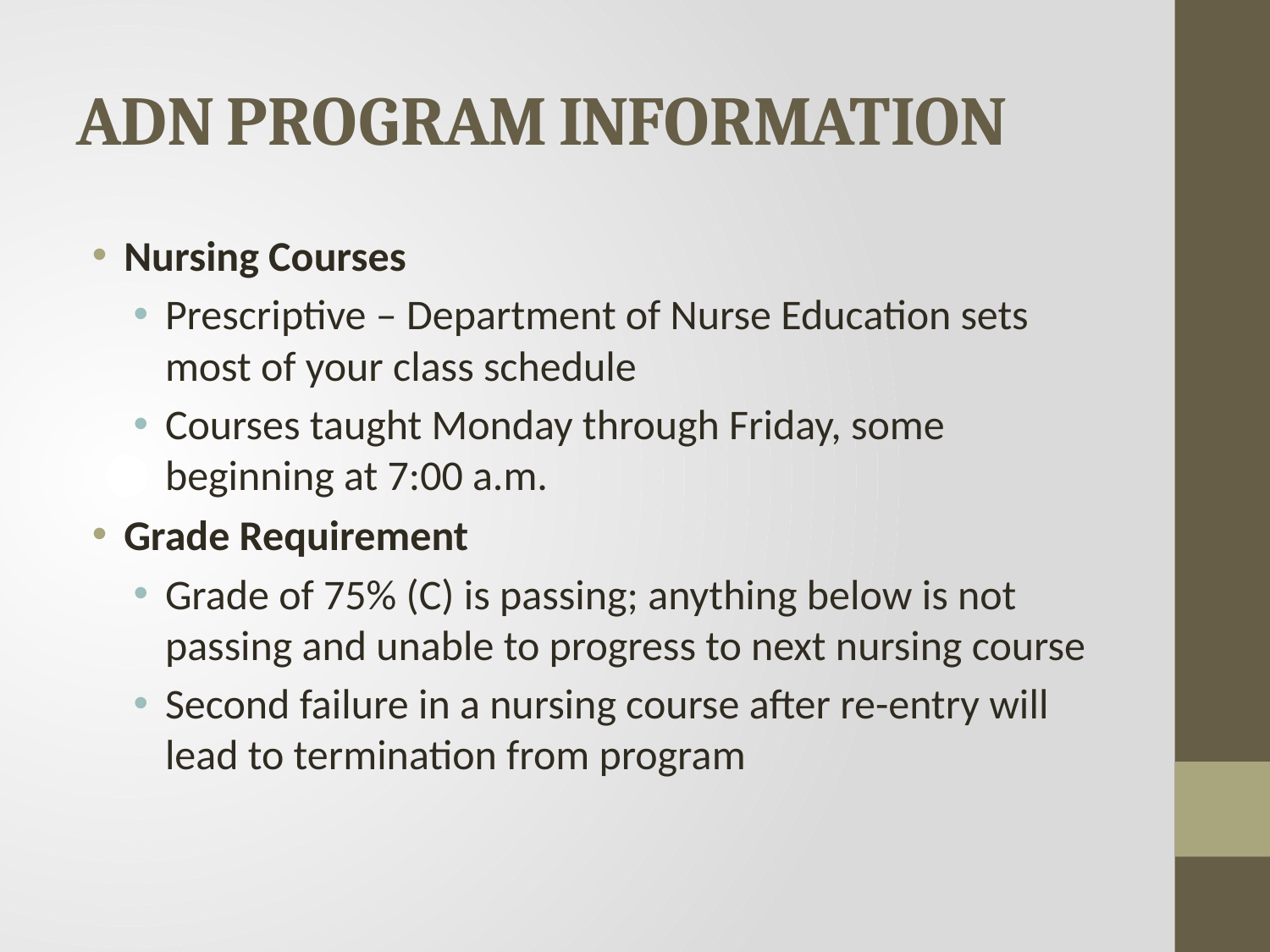

# ADN PROGRAM INFORMATION
Nursing Courses
Prescriptive – Department of Nurse Education sets most of your class schedule
Courses taught Monday through Friday, some beginning at 7:00 a.m.
Grade Requirement
Grade of 75% (C) is passing; anything below is not passing and unable to progress to next nursing course
Second failure in a nursing course after re-entry will lead to termination from program